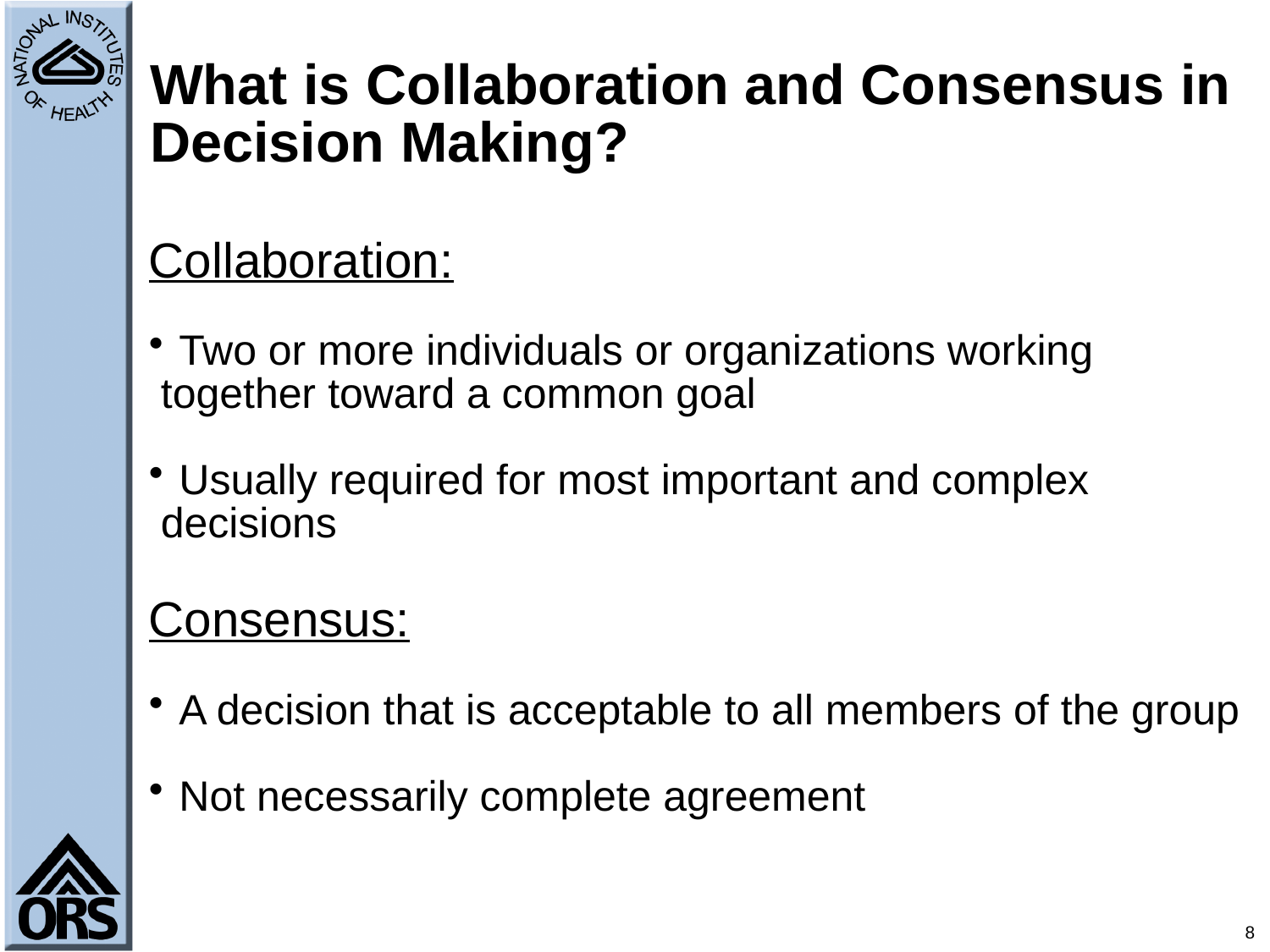

# What is Collaboration and Consensus in Decision Making?

Collaboration:

Two or more individuals or organizations working
 together toward a common goal

Usually required for most important and complex
 decisions

Consensus:

A decision that is acceptable to all members of the group

Not necessarily complete agreement
8